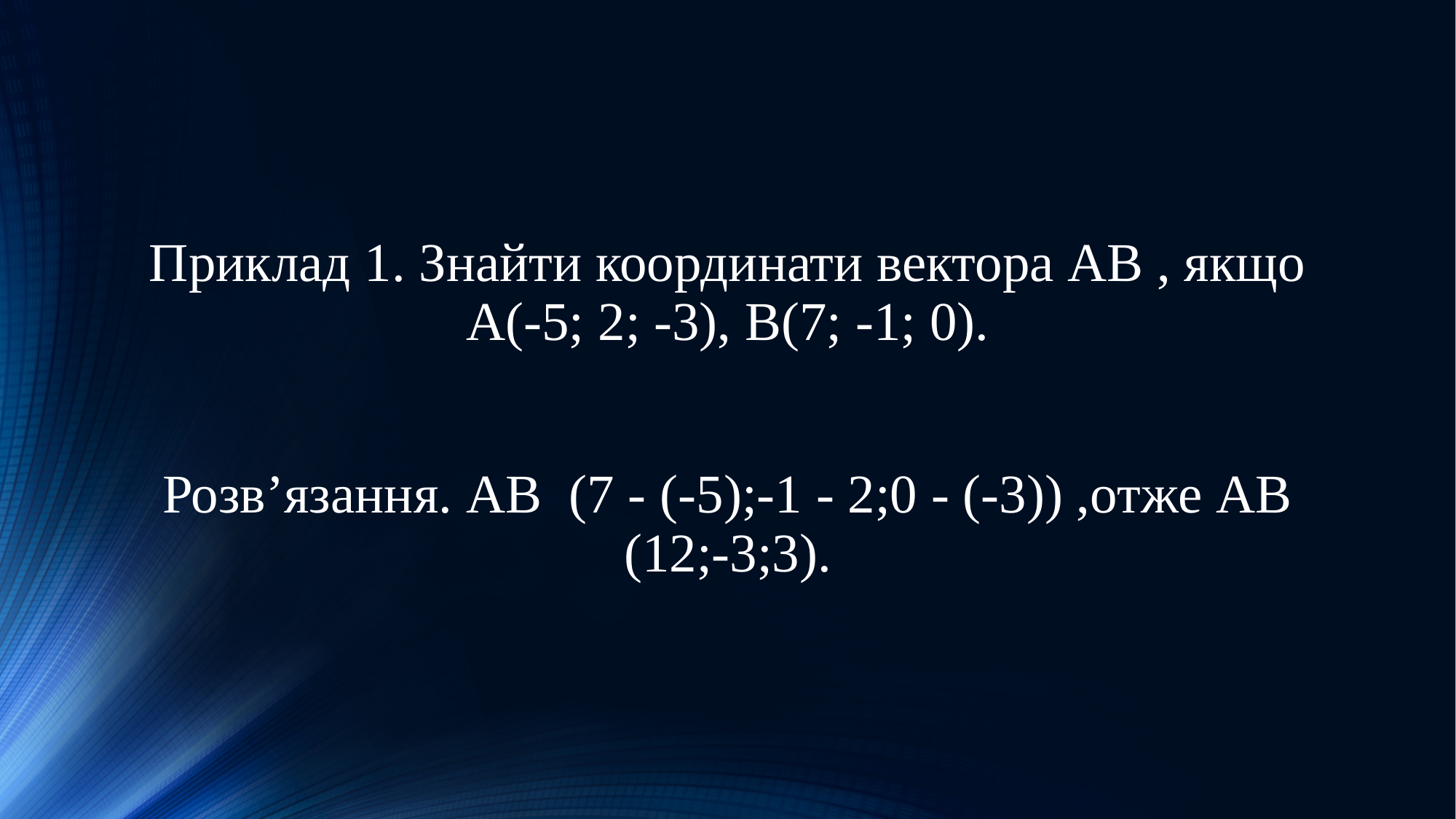

Приклад 1. Знайти координати вектора АВ , якщо А(-5; 2; -3), B(7; -1; 0).

Розв’язання. АВ  (7 - (-5);-1 - 2;0 - (-3)) ,отже АВ (12;-3;3).